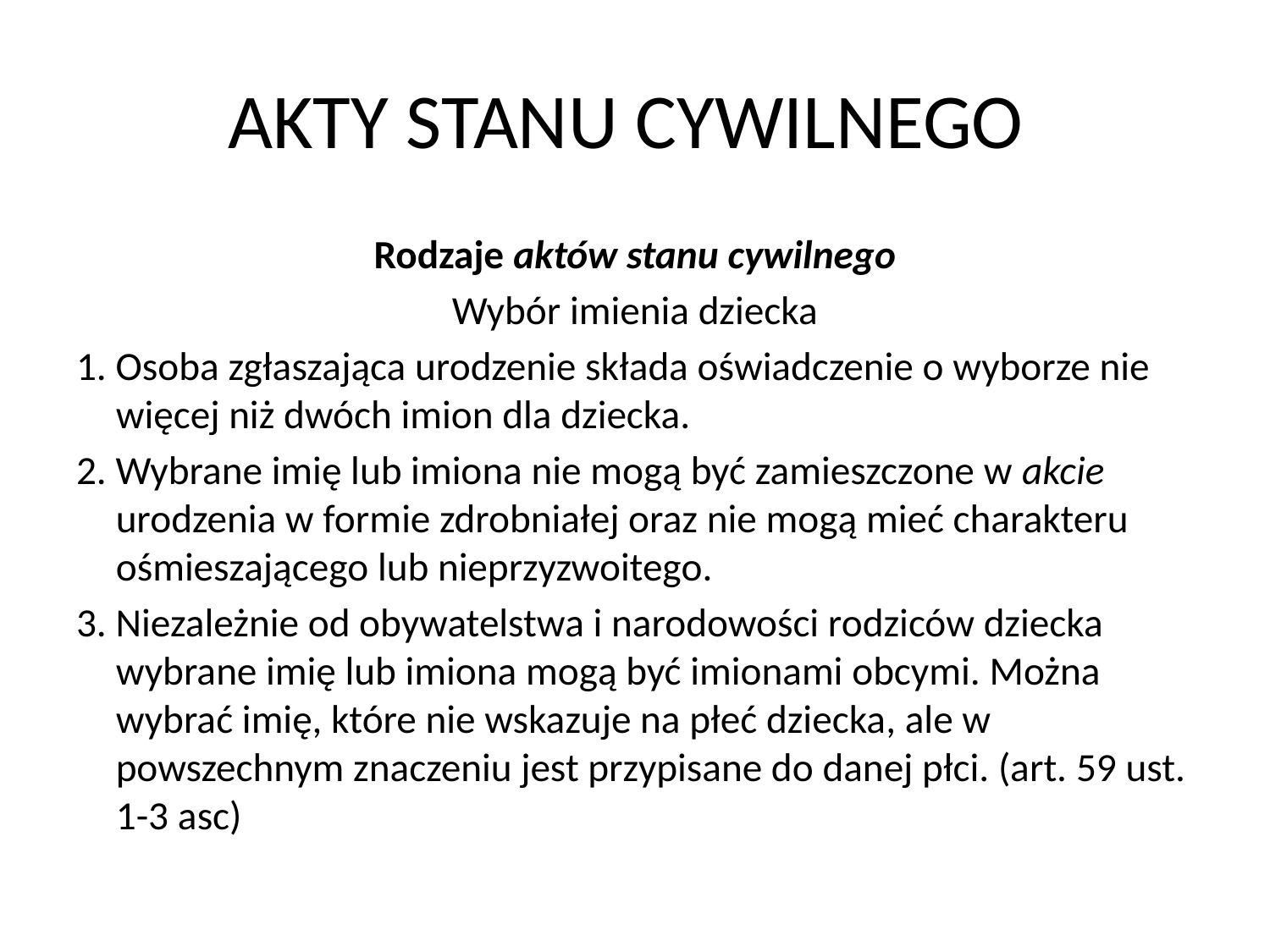

# AKTY STANU CYWILNEGO
Rodzaje aktów stanu cywilnego
Wybór imienia dziecka
1. Osoba zgłaszająca urodzenie składa oświadczenie o wyborze nie więcej niż dwóch imion dla dziecka.
2. Wybrane imię lub imiona nie mogą być zamieszczone w akcie urodzenia w formie zdrobniałej oraz nie mogą mieć charakteru ośmieszającego lub nieprzyzwoitego.
3. Niezależnie od obywatelstwa i narodowości rodziców dziecka wybrane imię lub imiona mogą być imionami obcymi. Można wybrać imię, które nie wskazuje na płeć dziecka, ale w powszechnym znaczeniu jest przypisane do danej płci. (art. 59 ust. 1-3 asc)